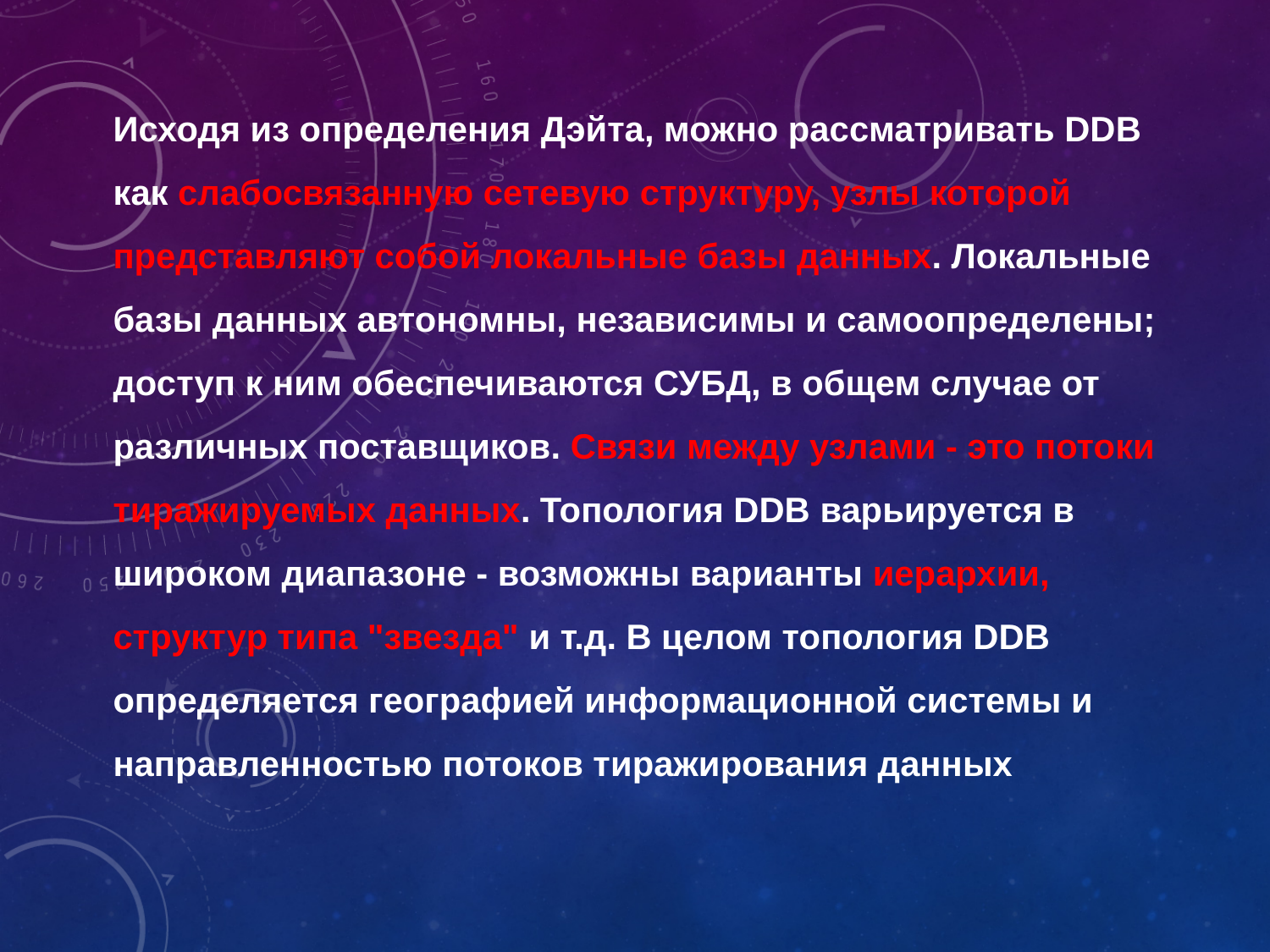

Исходя из определения Дэйта, можно рассматривать DDB как слабосвязанную сетевую структуру, узлы которой представляют собой локальные базы данных. Локальные базы данных автономны, независимы и самоопределены; доступ к ним обеспечиваются СУБД, в общем случае от различных поставщиков. Связи между узлами - это потоки тиражируемых данных. Топология DDB варьируется в широком диапазоне - возможны варианты иерархии, структур типа "звезда" и т.д. В целом топология DDB определяется географией информационной системы и направленностью потоков тиражирования данных